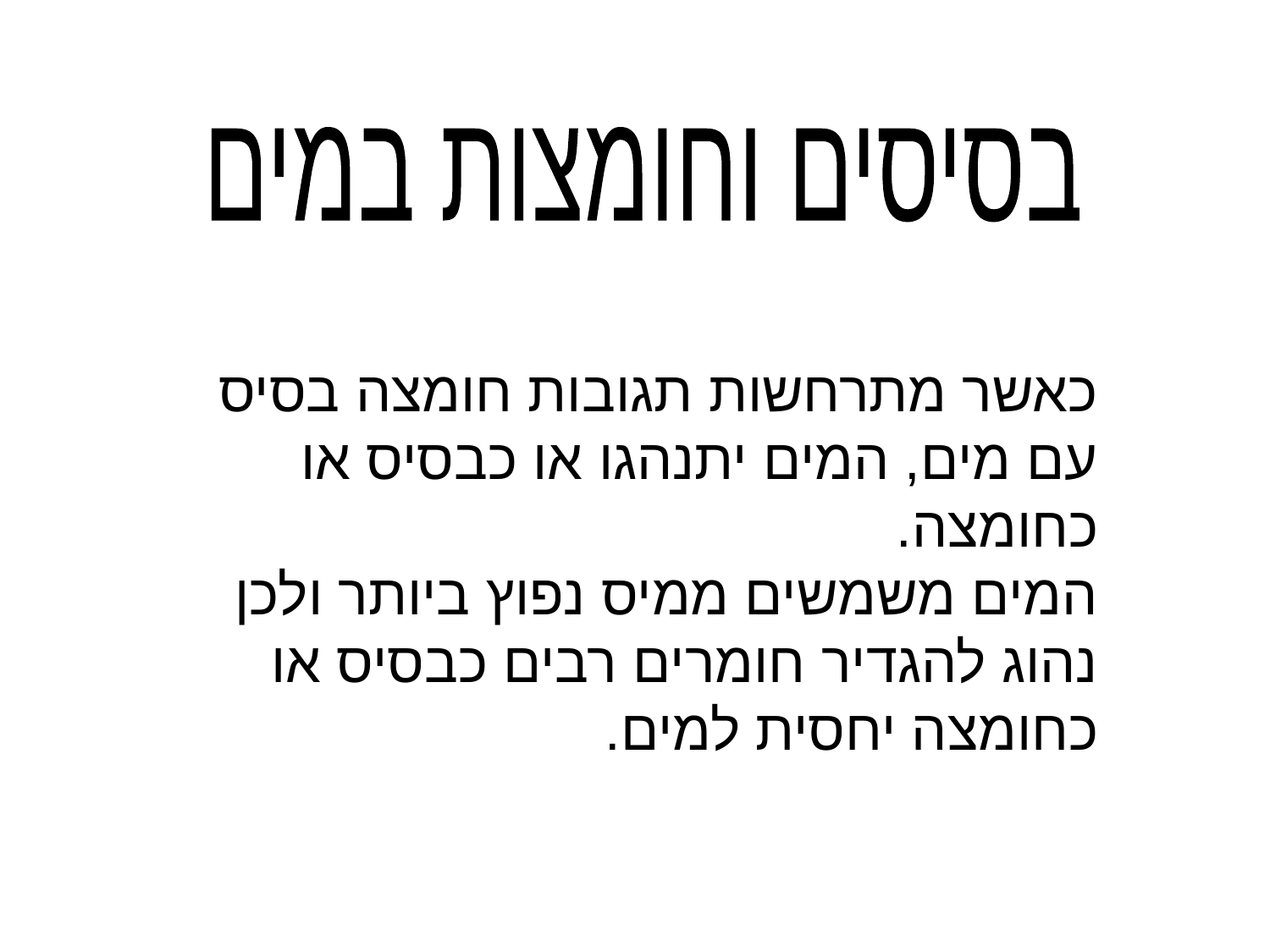

בסיסים וחומצות במים
כאשר מתרחשות תגובות חומצה בסיס עם מים, המים יתנהגו או כבסיס או כחומצה.
המים משמשים ממיס נפוץ ביותר ולכן נהוג להגדיר חומרים רבים כבסיס או כחומצה יחסית למים.